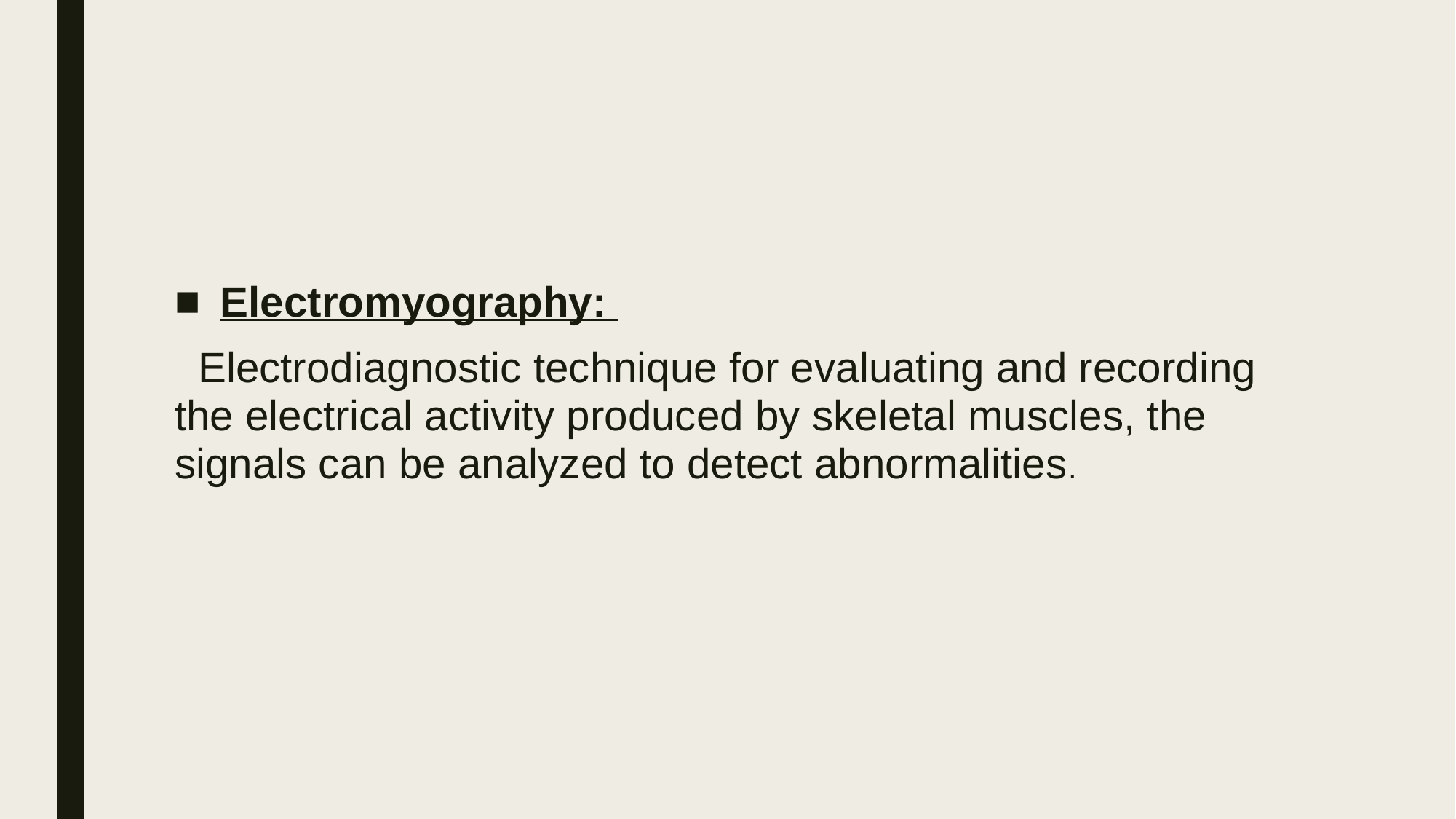

#
Electromyography:
  Electrodiagnostic technique for evaluating and recording the electrical activity produced by skeletal muscles, the signals can be analyzed to detect abnormalities.